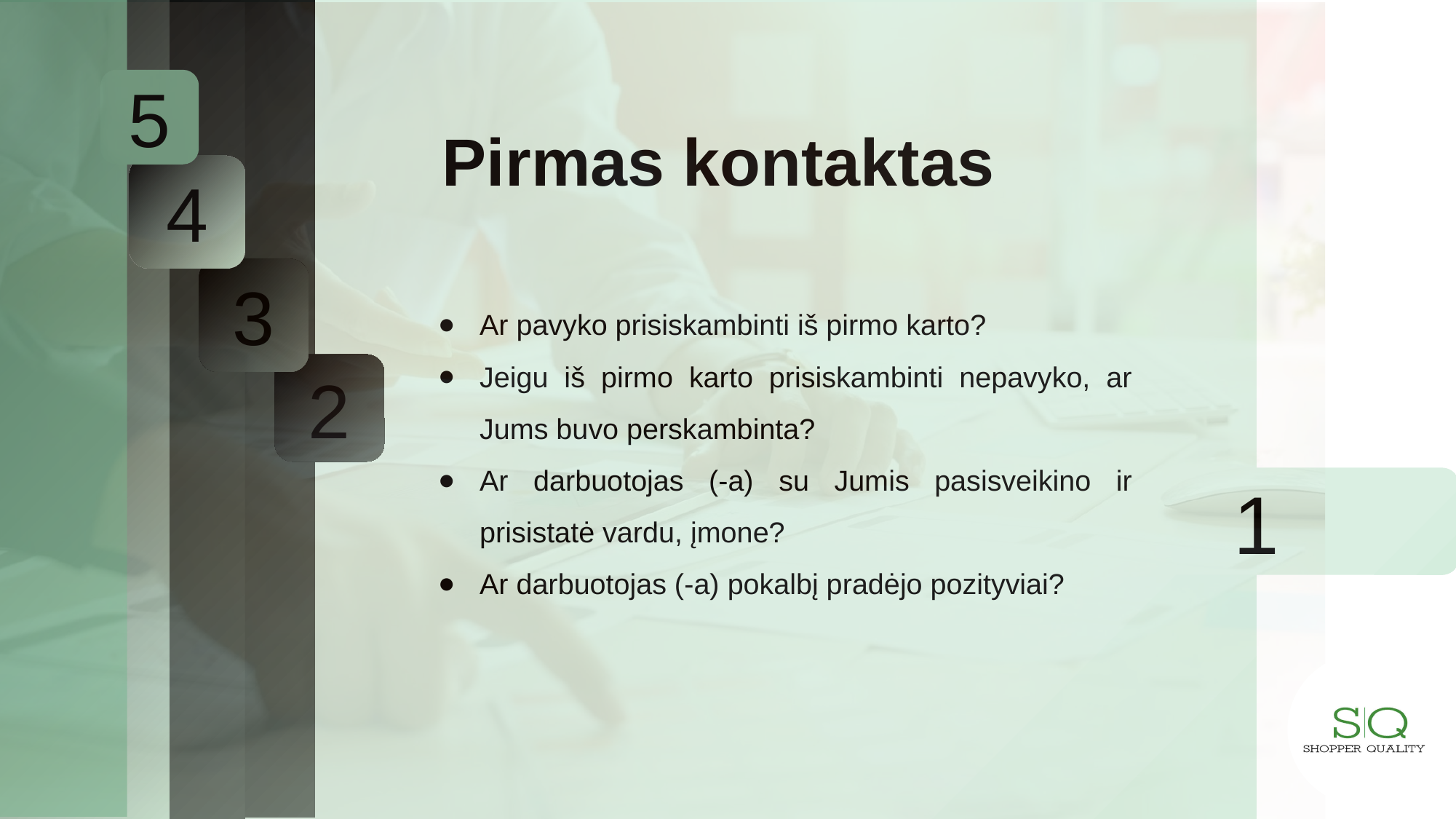

1

5

2

4

3

# Pirmas kontaktas
Ar pavyko prisiskambinti iš pirmo karto?
Jeigu iš pirmo karto prisiskambinti nepavyko, ar Jums buvo perskambinta?
Ar darbuotojas (-a) su Jumis pasisveikino ir prisistatė vardu, įmone?
Ar darbuotojas (-a) pokalbį pradėjo pozityviai?